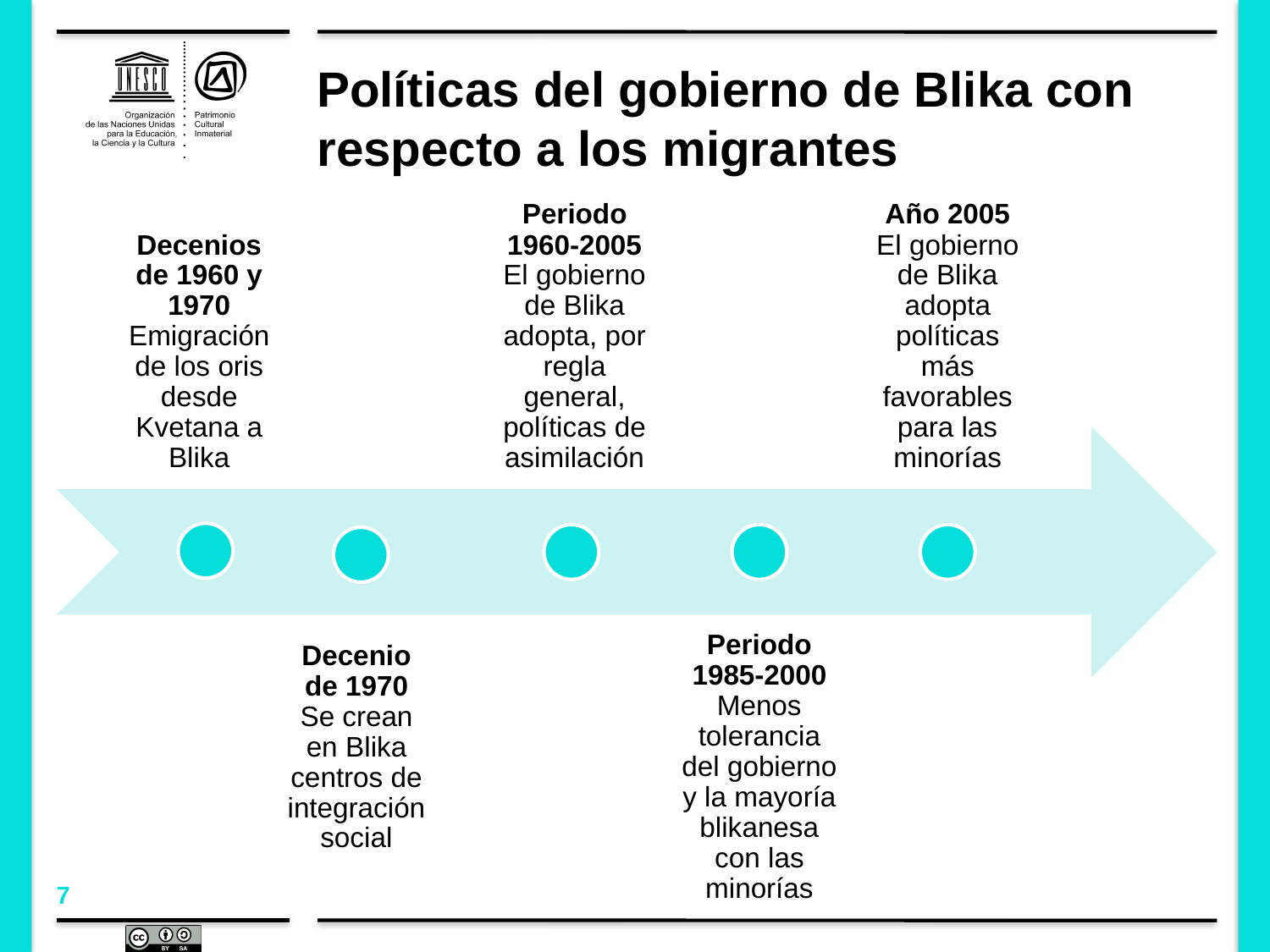

# Políticas del gobierno de Blika con respecto a los migrantes
Decenios de 1960 y 1970 Emigración de los oris desde Kvetana a Blika
Decenio de 1970
Se crean en Blika centros de integración social
Periodo 1960-2005
El gobierno de Blika adopta, por regla general, políticas de asimilación
Periodo 1985-2000
Menos tolerancia del gobierno y la mayoría blikanesa con las minorías
Año 2005
El gobierno de Blika adopta políticas más favorables para las minorías